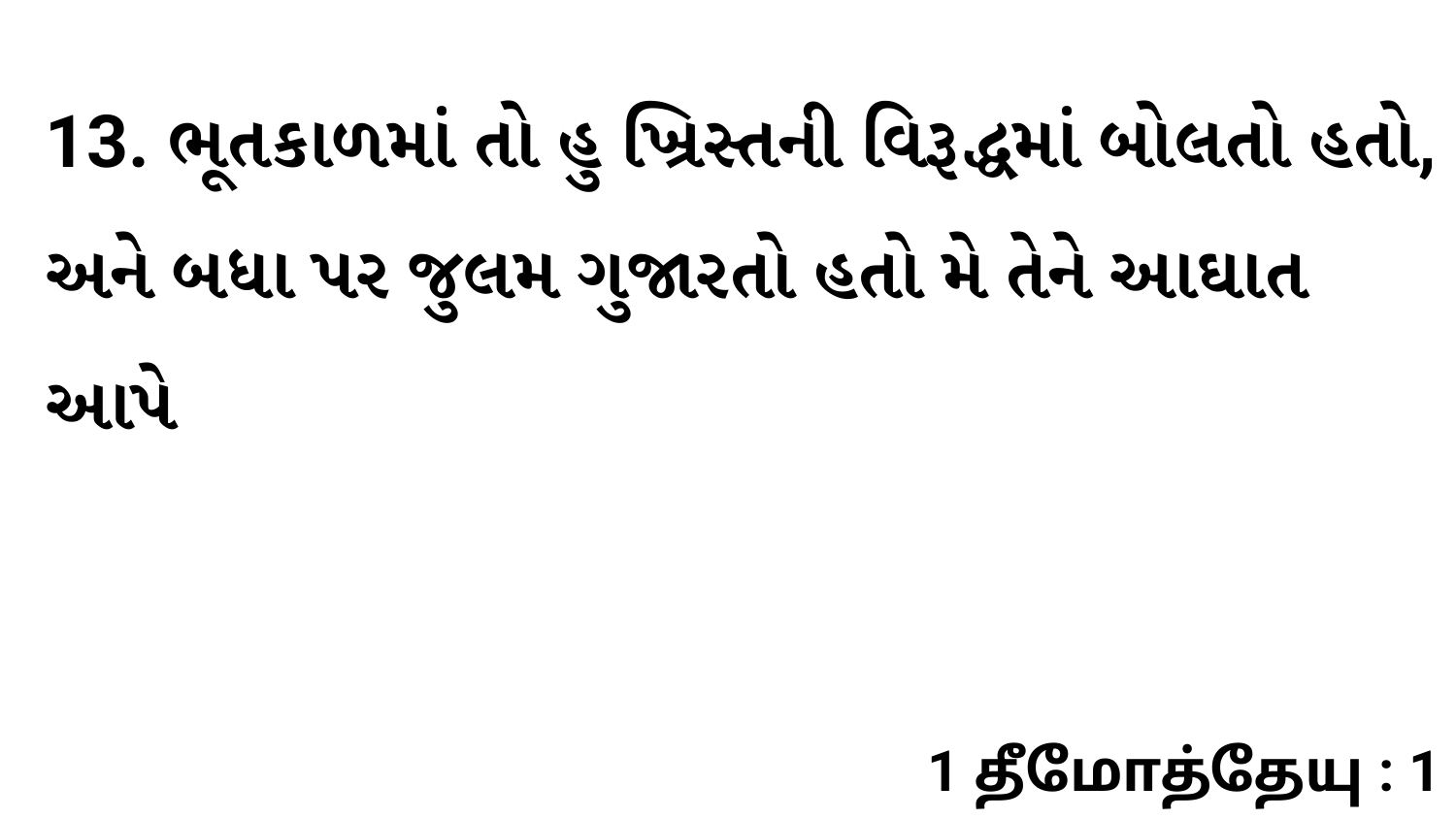

13. ભૂતકાળમાં તો હુ ખ્રિસ્તની વિરૂદ્ધમાં બોલતો હતો, અને બધા પર જુલમ ગુજારતો હતો મે તેને આઘાત આપે
1 தீமோத்தேயு : 1